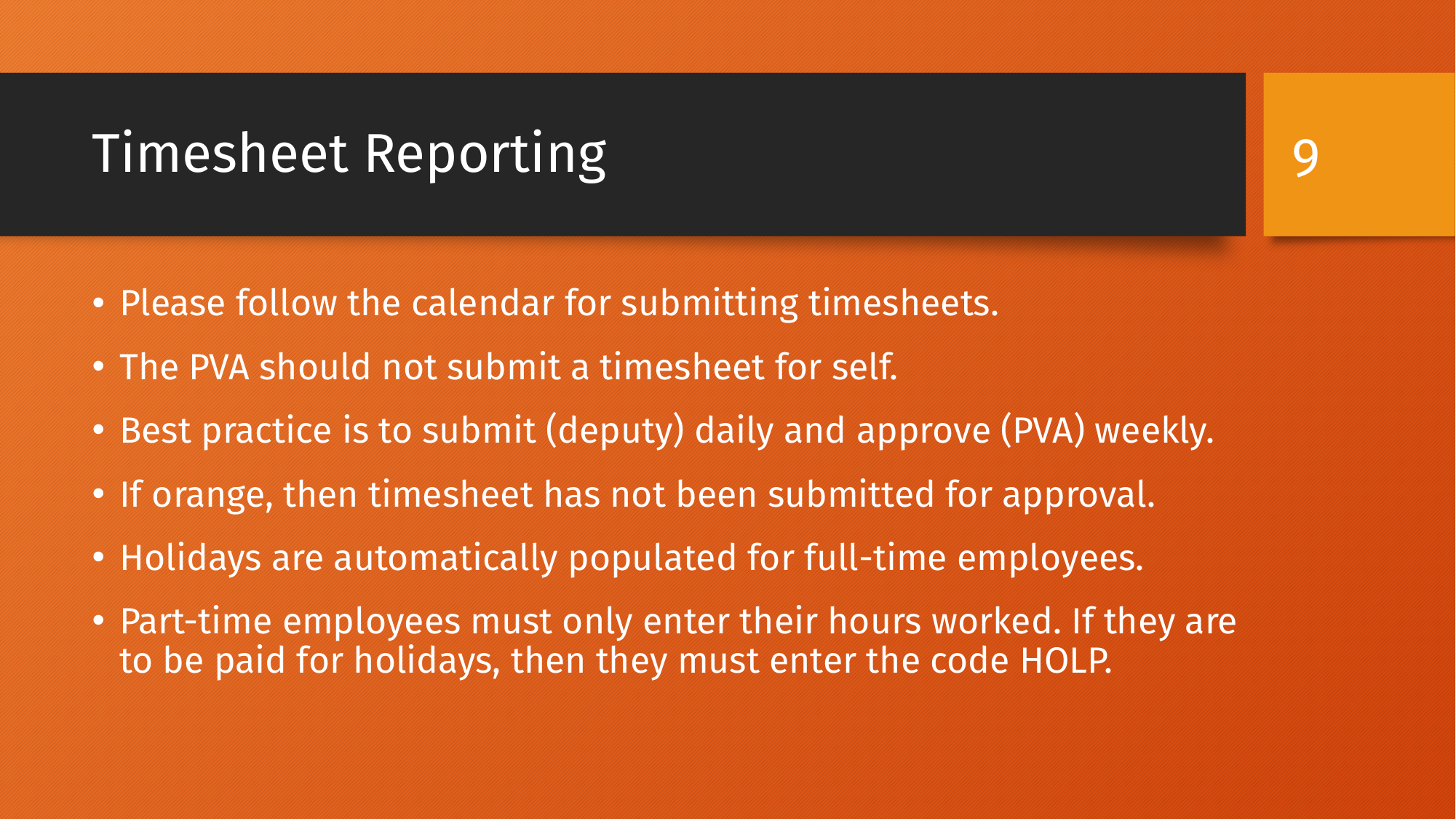

9
# Timesheet Reporting
Please follow the calendar for submitting timesheets.
The PVA should not submit a timesheet for self.
Best practice is to submit (deputy) daily and approve (PVA) weekly.
If orange, then timesheet has not been submitted for approval.
Holidays are automatically populated for full-time employees.
Part-time employees must only enter their hours worked. If they are to be paid for holidays, then they must enter the code HOLP.